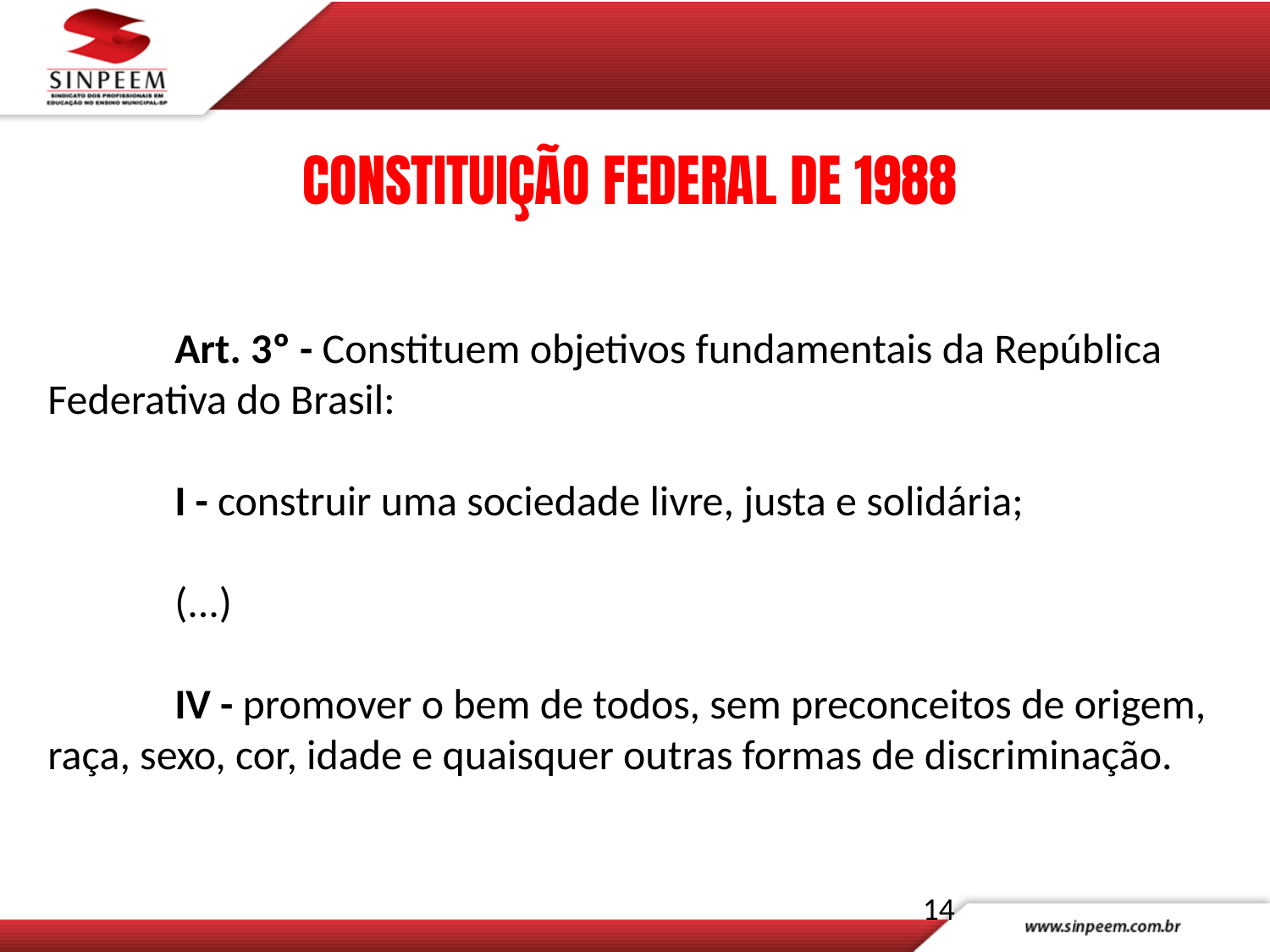

# CONSTITUIÇÃO FEDERAL DE 1988

	Art. 3º - Constituem objetivos fundamentais da República Federativa do Brasil:
 	I - construir uma sociedade livre, justa e solidária;
	(...)
 	IV - promover o bem de todos, sem preconceitos de origem, raça, sexo, cor, idade e quaisquer outras formas de discriminação.
14